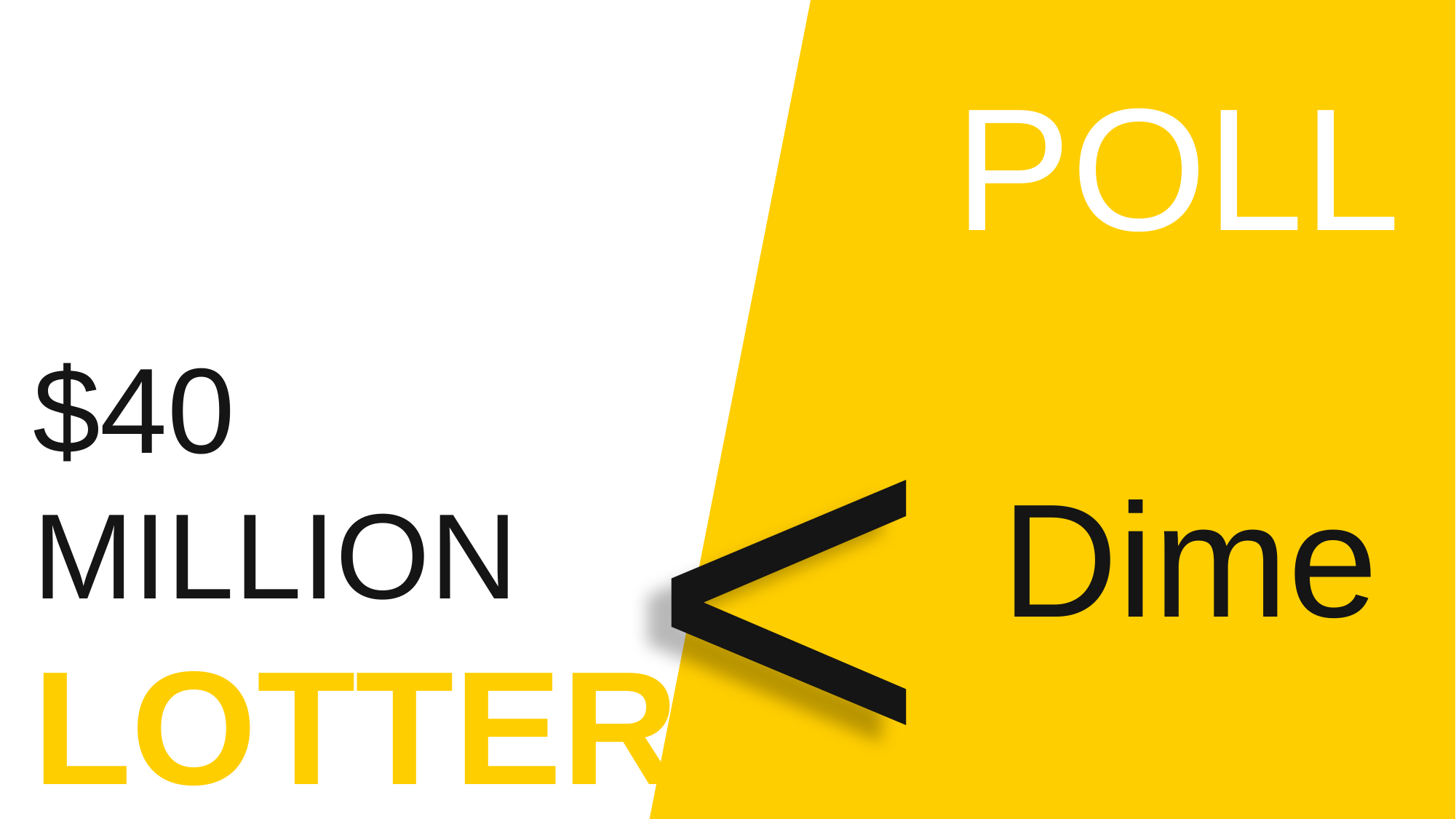

POLL

<

Dime
$40 MILLION
LOTTERY
Ticket